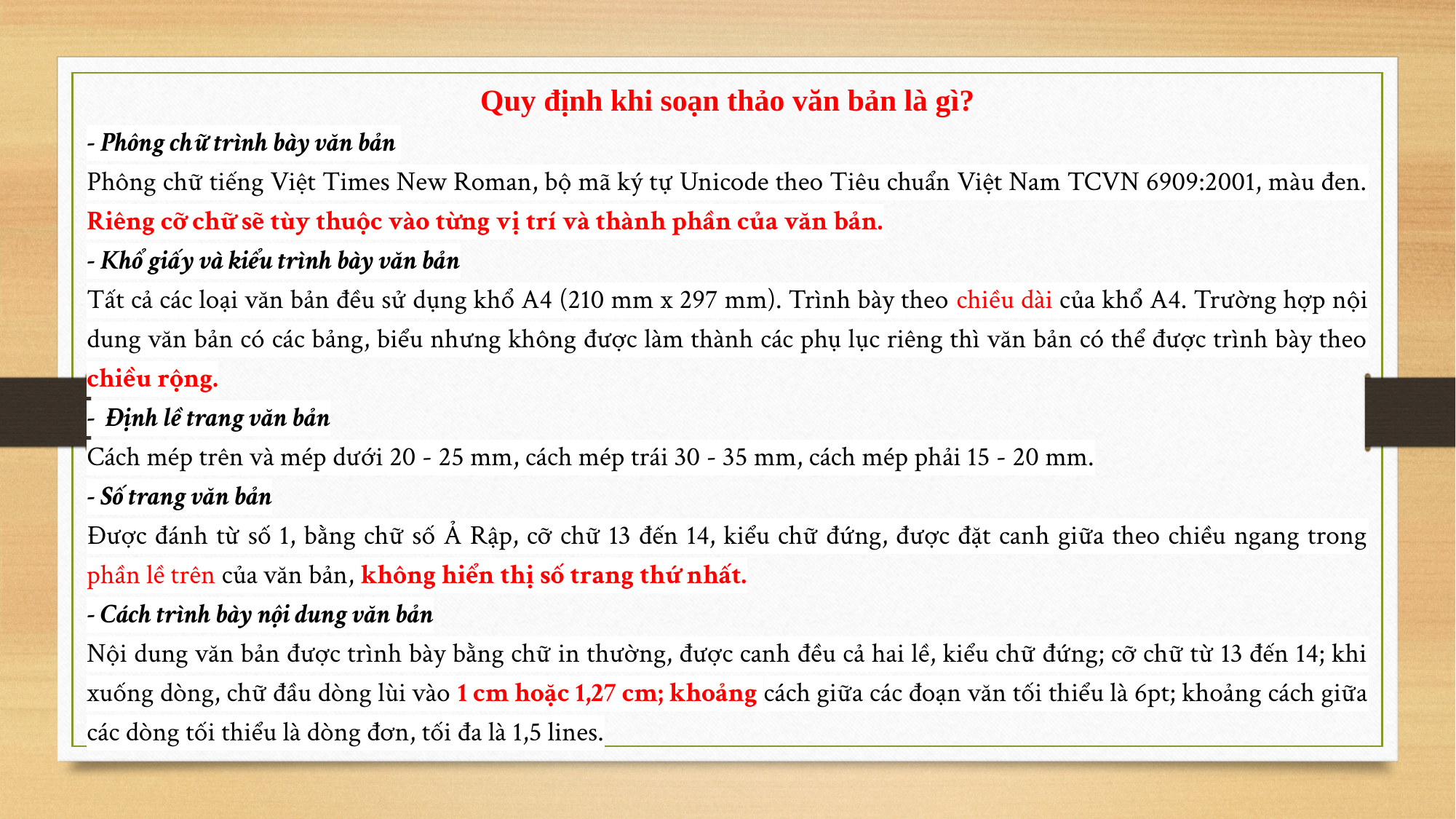

Quy định khi soạn thảo văn bản là gì?
- Phông chữ trình bày văn bản
Phông chữ tiếng Việt Times New Roman, bộ mã ký tự Unicode theo Tiêu chuẩn Việt Nam TCVN 6909:2001, màu đen. Riêng cỡ chữ sẽ tùy thuộc vào từng vị trí và thành phần của văn bản.
- Khổ giấy và kiểu trình bày văn bản
Tất cả các loại văn bản đều sử dụng khổ A4 (210 mm x 297 mm). Trình bày theo chiều dài của khổ A4. Trường hợp nội dung văn bản có các bảng, biểu nhưng không được làm thành các phụ lục riêng thì văn bản có thể được trình bày theo chiều rộng.
-  Định lề trang văn bản
Cách mép trên và mép dưới 20 - 25 mm, cách mép trái 30 - 35 mm, cách mép phải 15 - 20 mm.
- Số trang văn bản
Được đánh từ số 1, bằng chữ số Ả Rập, cỡ chữ 13 đến 14, kiểu chữ đứng, được đặt canh giữa theo chiều ngang trong phần lề trên của văn bản, không hiển thị số trang thứ nhất.
- Cách trình bày nội dung văn bản
Nội dung văn bản được trình bày bằng chữ in thường, được canh đều cả hai lề, kiểu chữ đứng; cỡ chữ từ 13 đến 14; khi xuống dòng, chữ đầu dòng lùi vào 1 cm hoặc 1,27 cm; khoảng cách giữa các đoạn văn tối thiểu là 6pt; khoảng cách giữa các dòng tối thiểu là dòng đơn, tối đa là 1,5 lines.